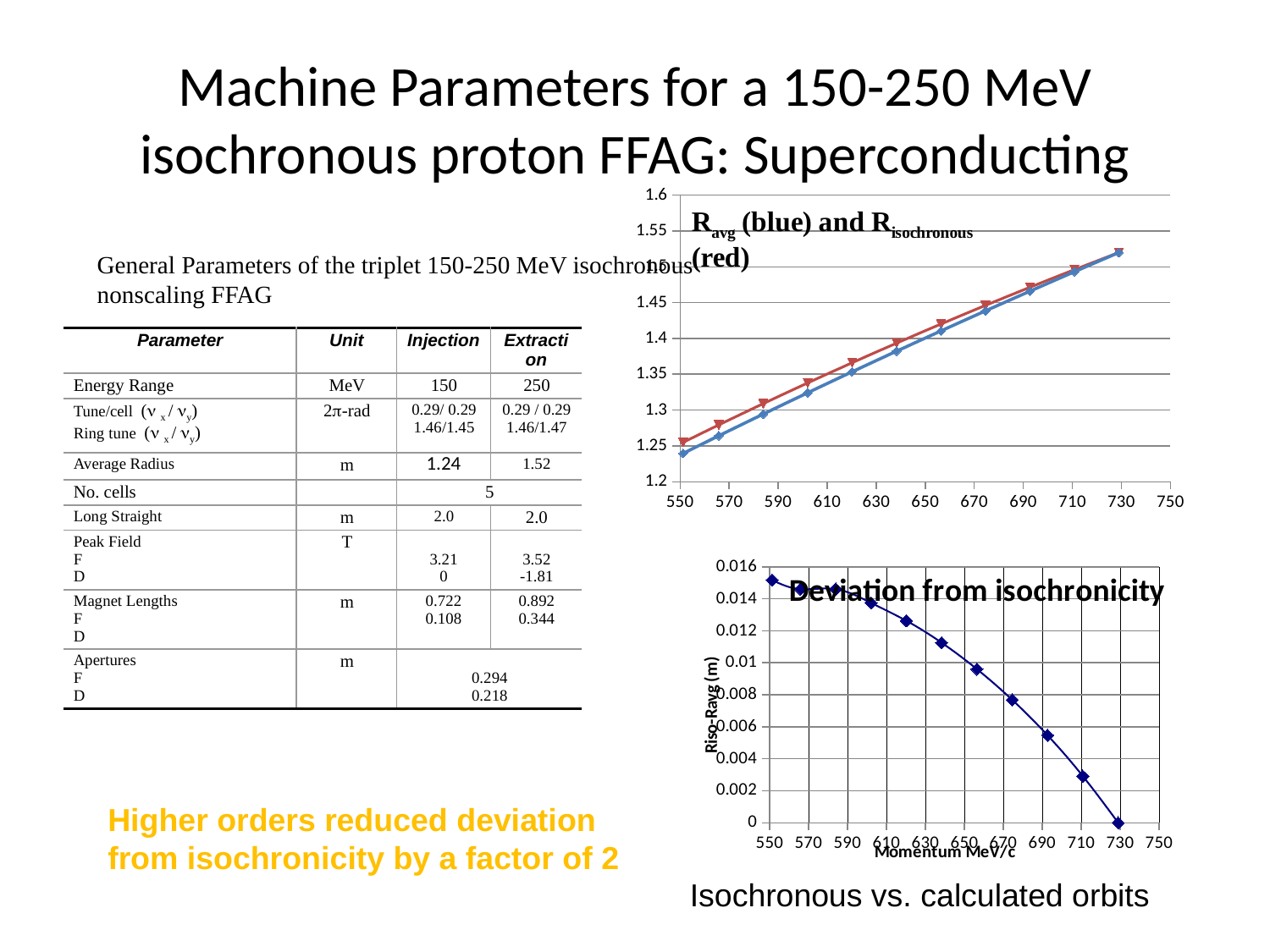

# Machine Parameters for a 150-250 MeV isochronous proton FFAG: Superconducting

### Chart

| Category |  |  |
|---|---|---|
General Parameters of the triplet 150-250 MeV isochronous nonscaling FFAG
| Parameter | Unit | Injection | Extraction |
| --- | --- | --- | --- |
| Energy Range | MeV | 150 | 250 |
| Tune/cell (ν x / νy) Ring tune (ν x / νy) | 2π-rad | 0.29/ 0.29 1.46/1.45 | 0.29 / 0.29 1.46/1.47 |
| Average Radius | m | 1.24 | 1.52 |
| No. cells |  | 5 |  |
| Long Straight | m | 2.0 | 2.0 |
| Peak Field F D | T | 3.21 0 | 3.52 -1.81 |
| Magnet Lengths F D | m | 0.722 0.108 | 0.892 0.344 |
| Apertures F D | m | 0.294 0.218 |  |

### Chart: Deviation from isochronicity

| Category |  |
|---|---|
Higher orders reduced deviation from isochronicity by a factor of 2
Isochronous vs. calculated orbits